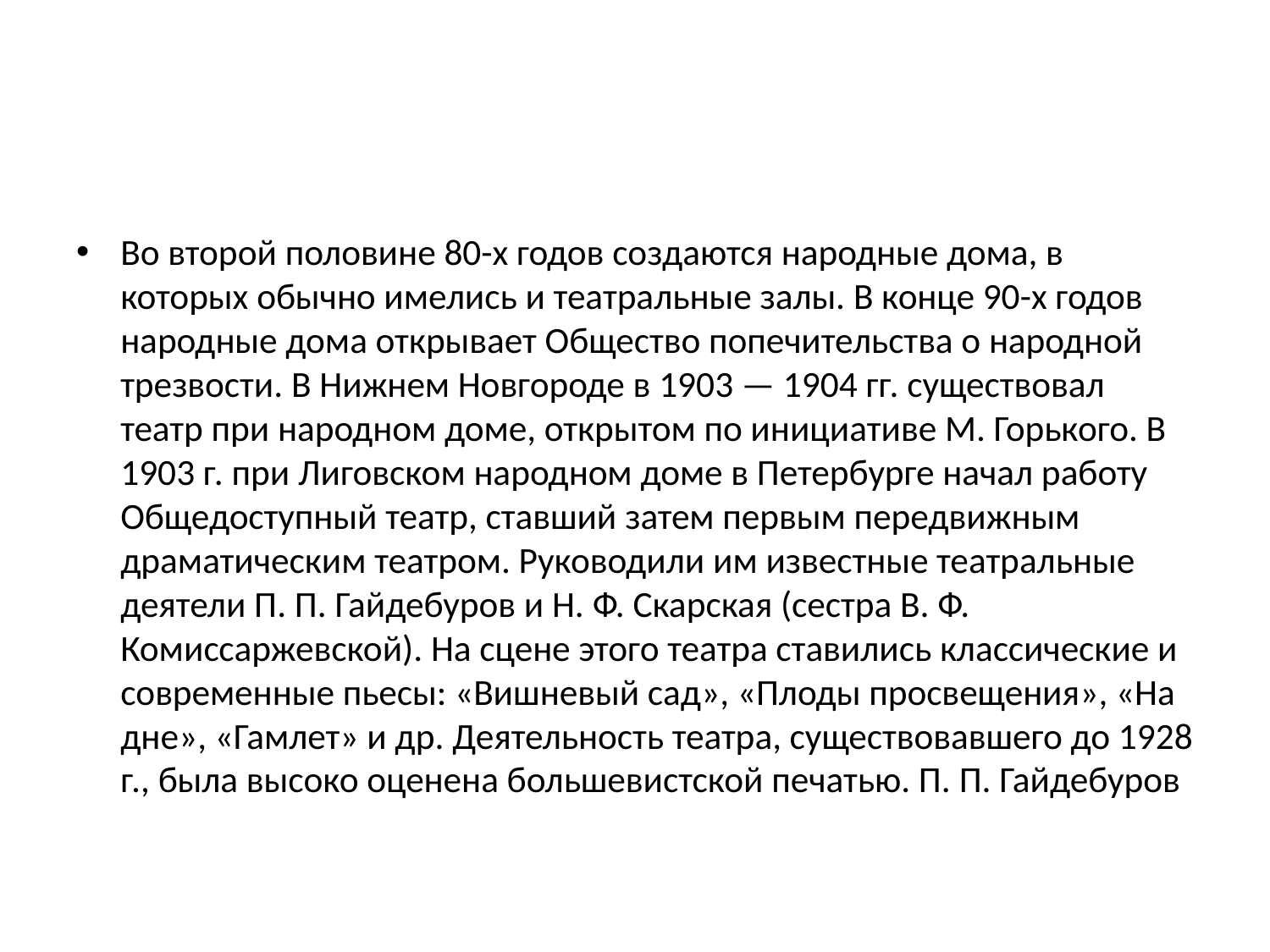

#
Во второй половине 80-х годов создаются народные дома, в которых обычно имелись и театральные залы. В конце 90-х годов народные дома открывает Общество попечительства о народной трезвости. В Нижнем Новгороде в 1903 — 1904 гг. существовал театр при народном доме, открытом по инициативе М. Горького. В 1903 г. при Лиговском народном доме в Петербурге начал работу Общедоступный театр, ставший затем первым передвижным драматическим театром. Руководили им известные театральные деятели П. П. Гайдебуров и Н. Ф. Скарская (сестра В. Ф. Комиссаржевской). На сцене этого театра ставились классические и современные пьесы: «Вишневый сад», «Плоды просвещения», «На дне», «Гамлет» и др. Деятельность театра, существовавшего до 1928 г., была высоко оценена большевистской печатью. П. П. Гайдебуров